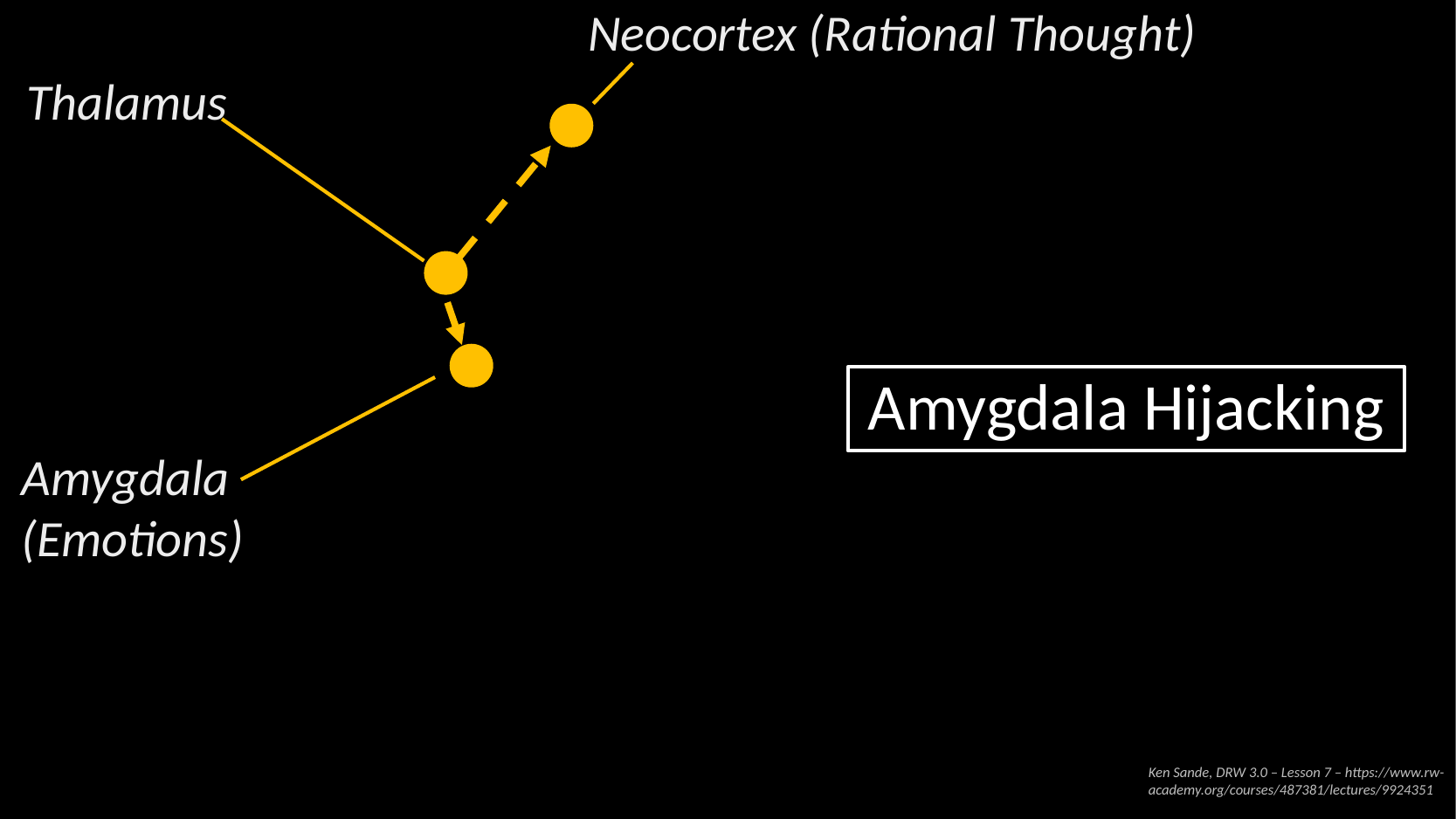

Neocortex (Rational Thought)

Thalamus

Amygdala
(Emotions)
Amygdala Hijacking
Ken Sande, DRW 3.0 – Lesson 7 – https://www.rw-academy.org/courses/487381/lectures/9924351